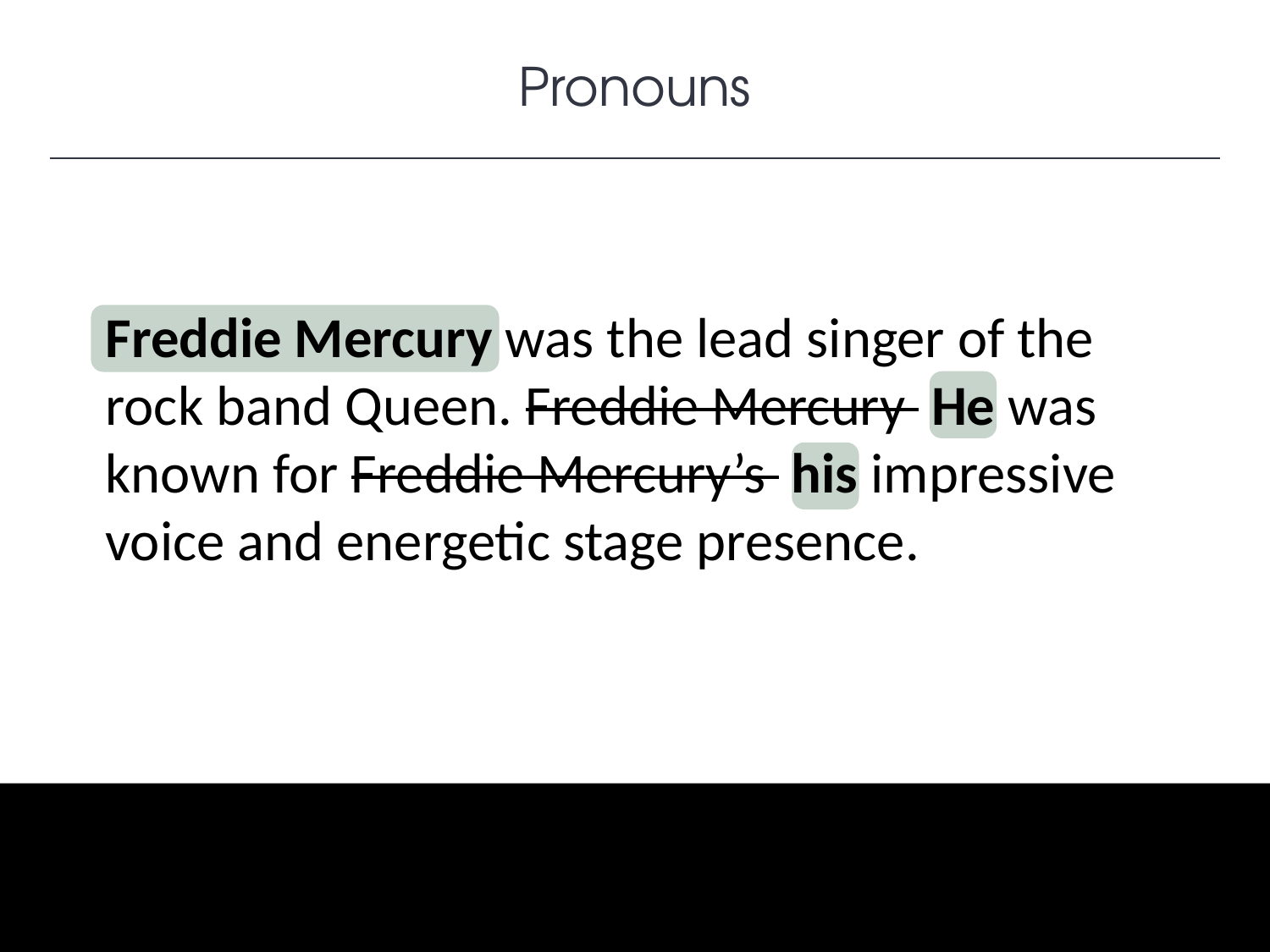

Pronouns
HAWKES LEARNING
Freddie Mercury was the lead singer of the rock band Queen. Freddie Mercury  He was known for Freddie Mercury’s  his impressive voice and energetic stage presence.